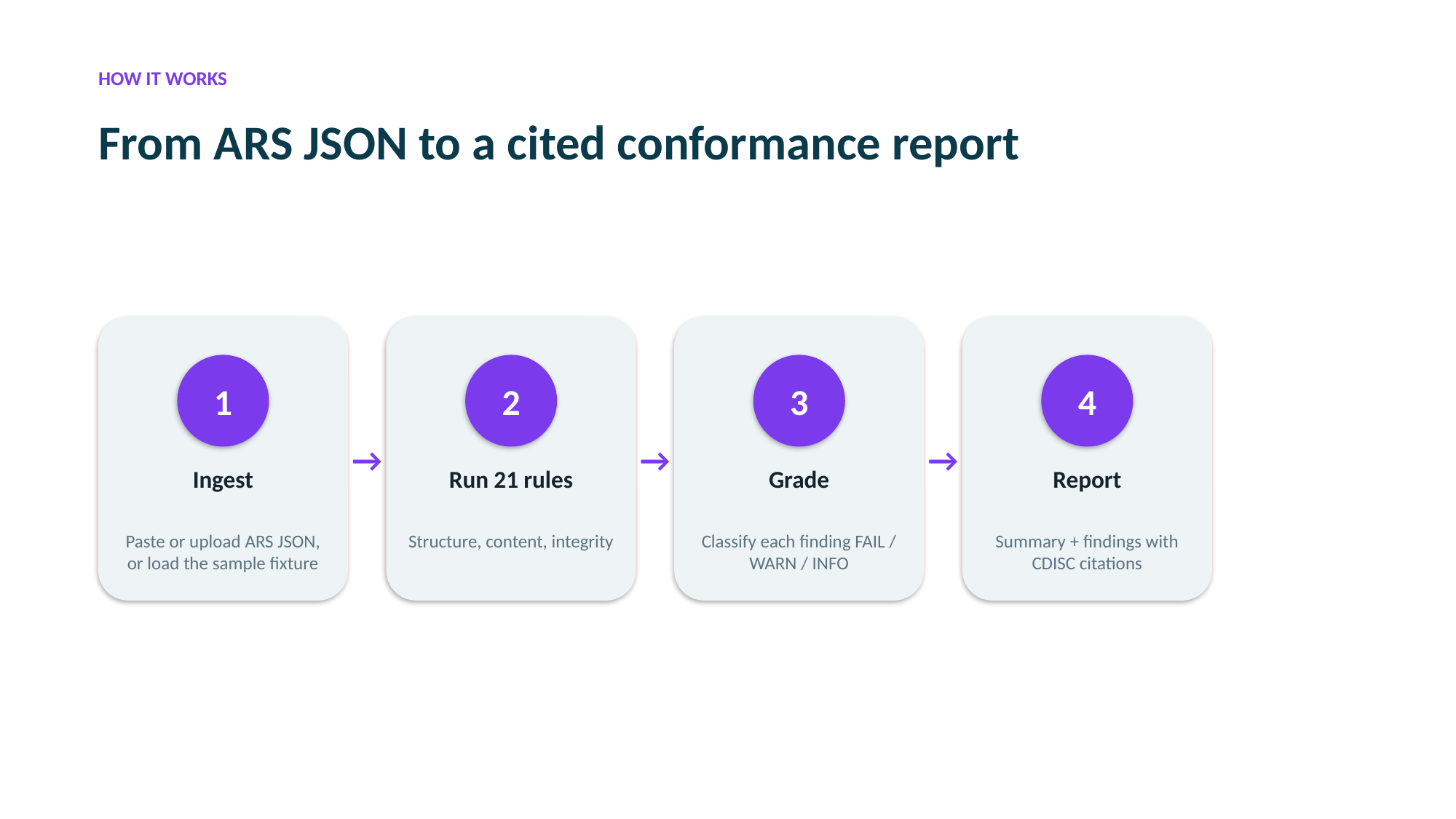

HOW IT WORKS
From ARS JSON to a cited conformance report

1

2

3

4
→
→
→
Ingest
Run 21 rules
Grade
Report
Paste or upload ARS JSON, or load the sample fixture
Structure, content, integrity
Classify each finding FAIL / WARN / INFO
Summary + findings with CDISC citations